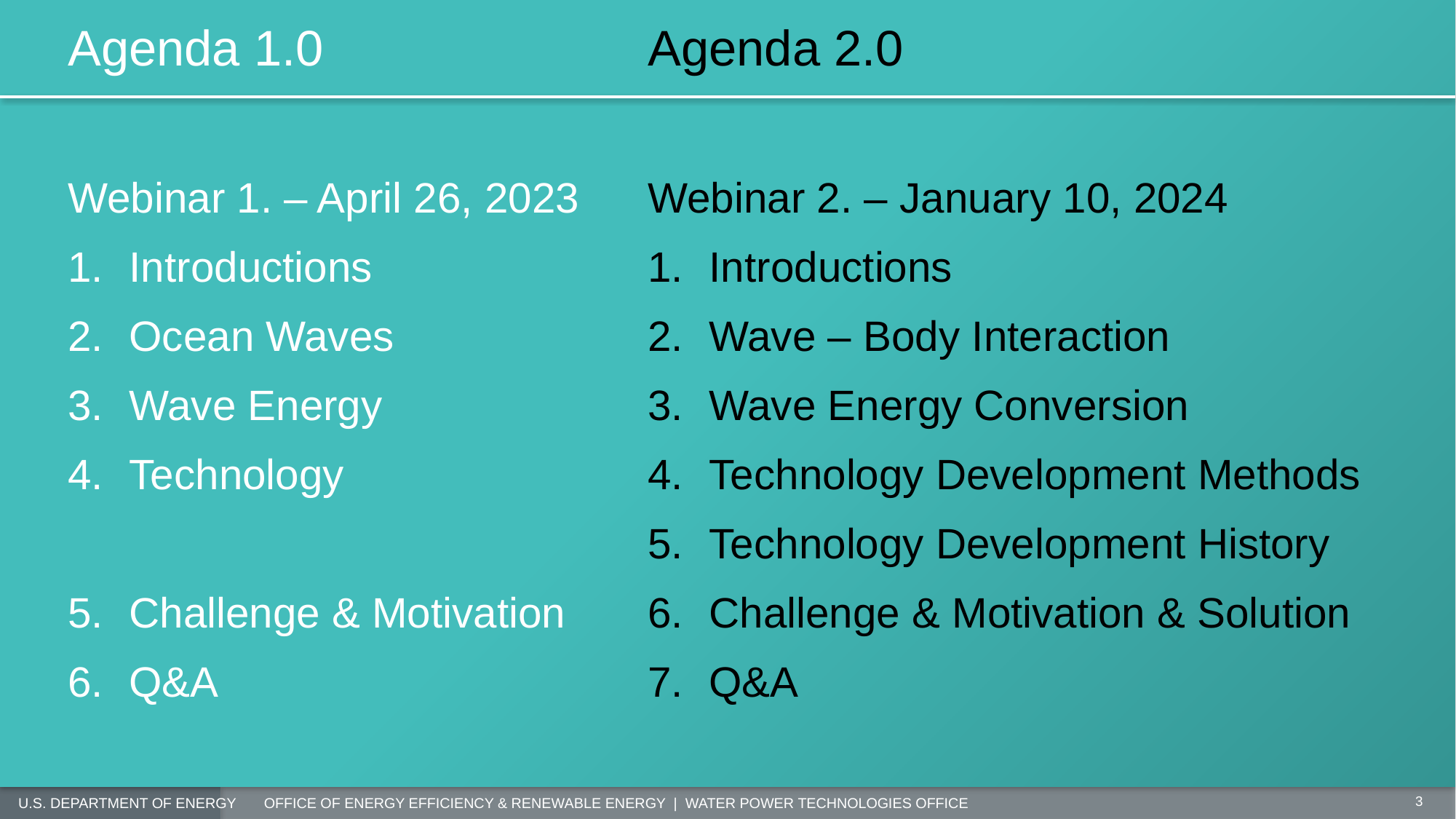

# Agenda 1.0
Agenda 2.0
Webinar 2. – January 10, 2024
Introductions
Wave – Body Interaction
Wave Energy Conversion
Technology Development Methods
Technology Development History
Challenge & Motivation & Solution
Q&A

Webinar 1. – April 26, 2023
Introductions
Ocean Waves
Wave Energy
Technology

Challenge & Motivation
Q&A